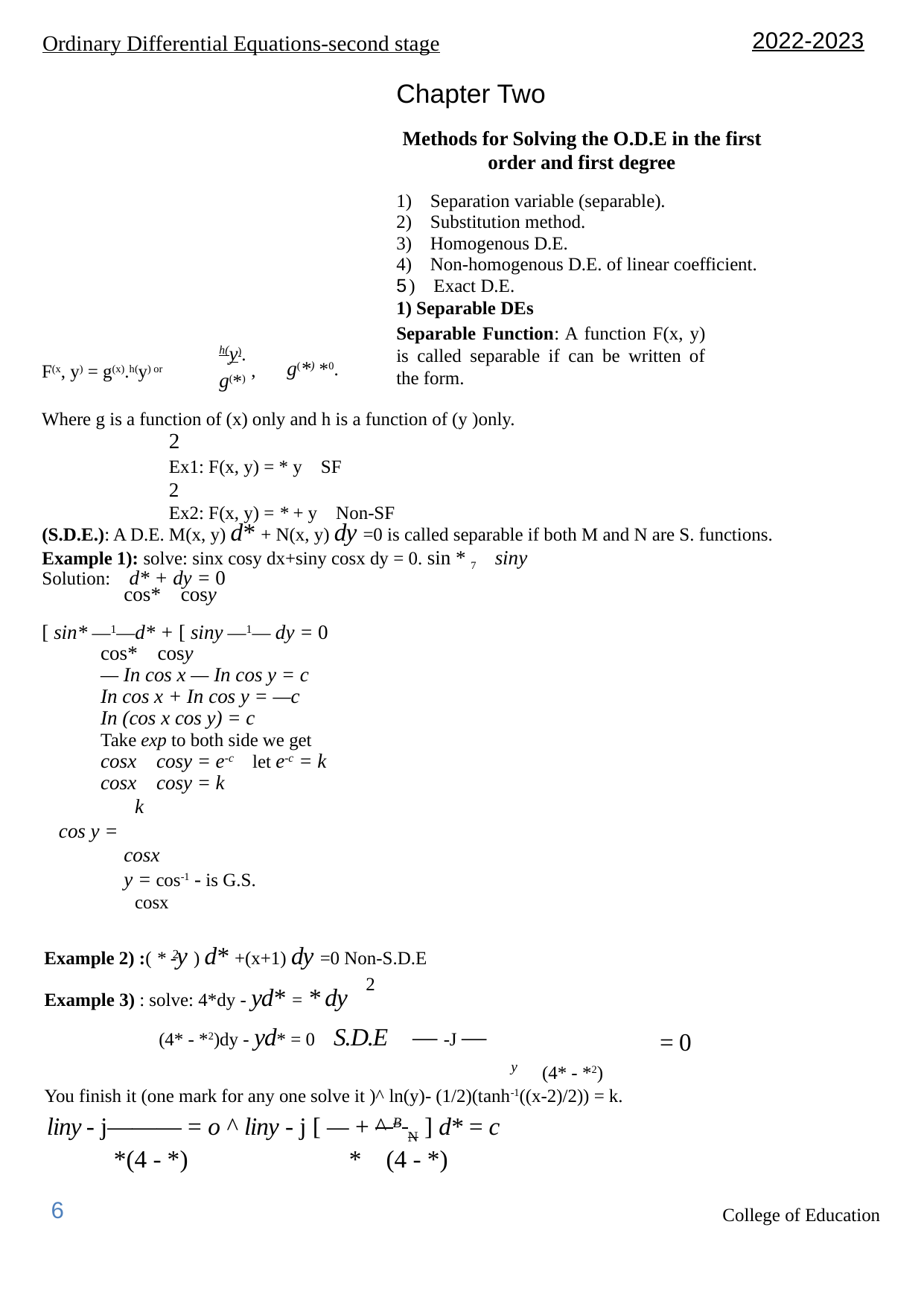

2022-2023
Ordinary Differential Equations-second stage
Chapter Two
Methods for Solving the O.D.E in the first order and first degree
1)    Separation variable (separable).
2)    Substitution method.
3)    Homogenous D.E.
4)    Non-homogenous D.E. of linear coefficient.
5)    Exact D.E.
1) Separable DEs
Separable Function: A function F(x, y) is called separable if can be written of the form.
h(y).
g(*) ’
g(*) *0.
F(x, y) = g(x).h(y) or
Where g is a function of (x) only and h is a function of (y )only.
2
Ex1: F(x, y) = * y    SF
2
Ex2: F(x, y) = * + y    Non-SF
(S.D.E.): A D.E. M(x, y) d* + N(x, y) dy =0 is called separable if both M and N are S. functions. Example 1): solve: sinx cosy dx+siny cosx dy = 0. sin * 7    siny
Solution:    d* + dy = 0
cos*    cosy
[ sin* —1—d* + [ siny —1— dy = 0 cos*    cosy
— In cos x — In cos y = c
In cos x + In cos y = —c
In (cos x cos y) = c
Take exp to both side we get
cosx    cosy = e-c    let e-c = k
cosx    cosy = k
k
cos y =
cosx
y = cos-1 - is G.S.
cosx
2
Example 2) :( * -y ) d* +(x+1) dy =0 Non-S.D.E
2
Example 3) : solve: 4*dy - yd* = * dy
(4* - *2)dy - yd* = 0    S.D.E    — -J —
=0
y    (4* - *2)
You finish it (one mark for any one solve it )^ ln(y)- (1/2)(tanh-1((x-2)/2)) = k.
liny - j——— = o ^ liny - j [ — + ^ B n ] d* = c
*(4 - *)
*    (4 - *)
6
College of Education